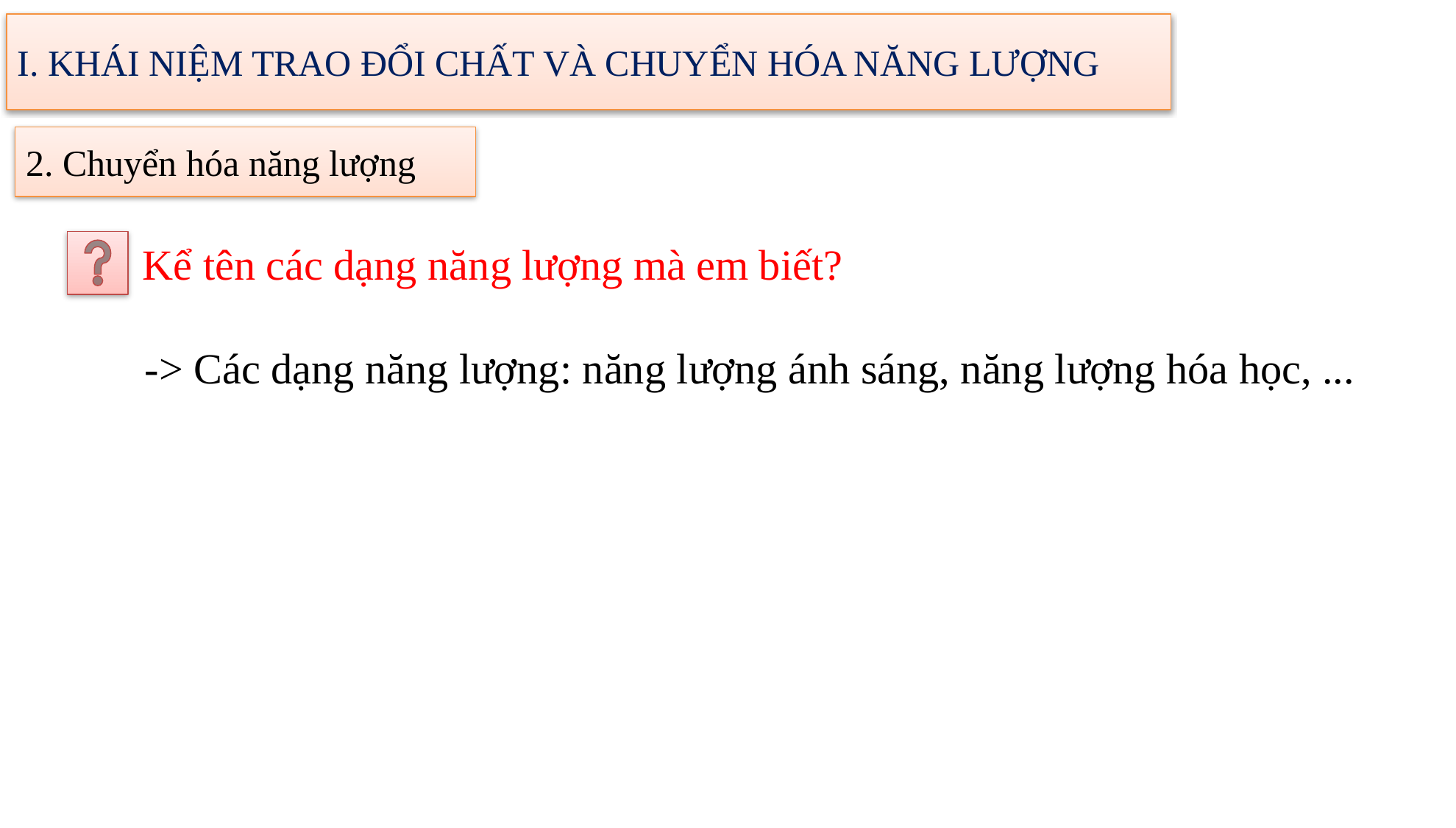

I. KHÁI NIỆM TRAO ĐỔI CHẤT VÀ CHUYỂN HÓA NĂNG LƯỢNG
2. Chuyển hóa năng lượng

Kể tên các dạng năng lượng mà em biết?
-> Các dạng năng lượng: năng lượng ánh sáng, năng lượng hóa học, ...